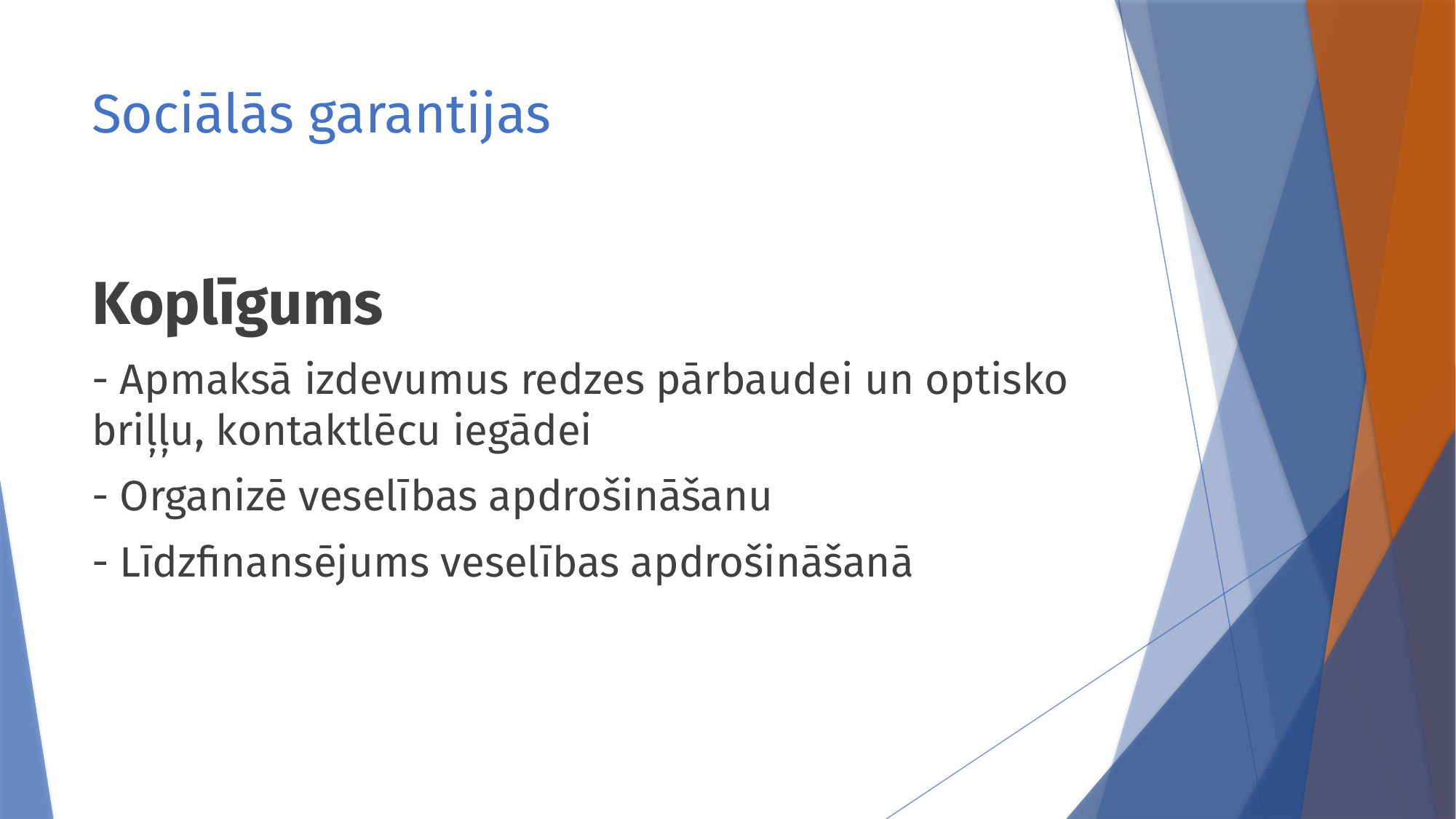

# Sociālās garantijas
Koplīgums
- Apmaksā izdevumus redzes pārbaudei un optisko briļļu, kontaktlēcu iegādei
- Organizē veselības apdrošināšanu
- Līdzfinansējums veselības apdrošināšanā